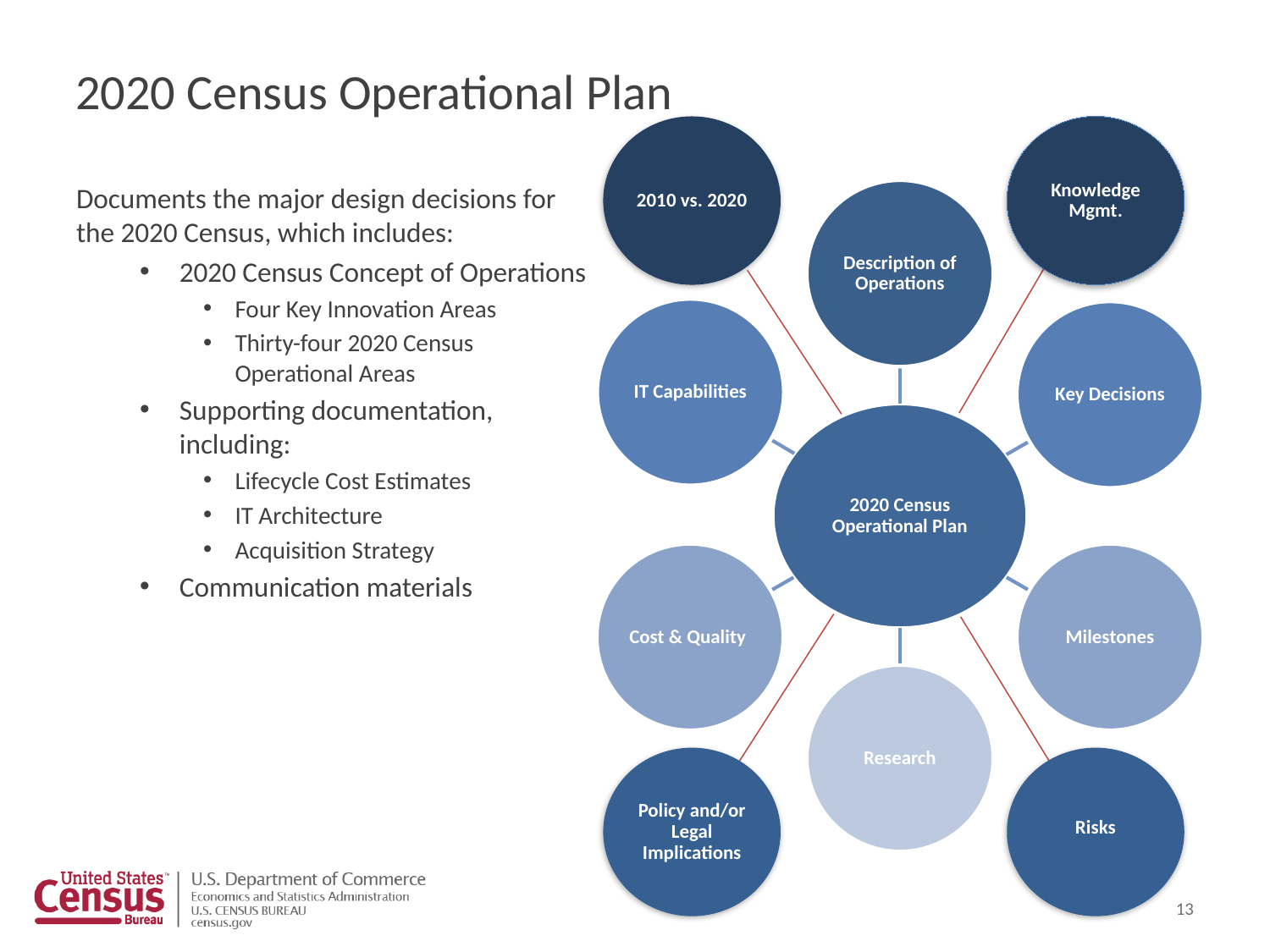

2020 Census Operational Plan

2010 vs. 2020

Knowledge Mgmt.

Policy and/or Legal Implications

Risks
Documents the major design decisions for the 2020 Census, which includes:
2020 Census Concept of Operations
Four Key Innovation Areas
Thirty-four 2020 Census Operational Areas
Supporting documentation, including:
Lifecycle Cost Estimates
IT Architecture
Acquisition Strategy
Communication materials
2020 Census Operational Plan

Description of Operations

Key Decisions

Milestones

Research

Cost & Quality

IT Capabilities
13
13